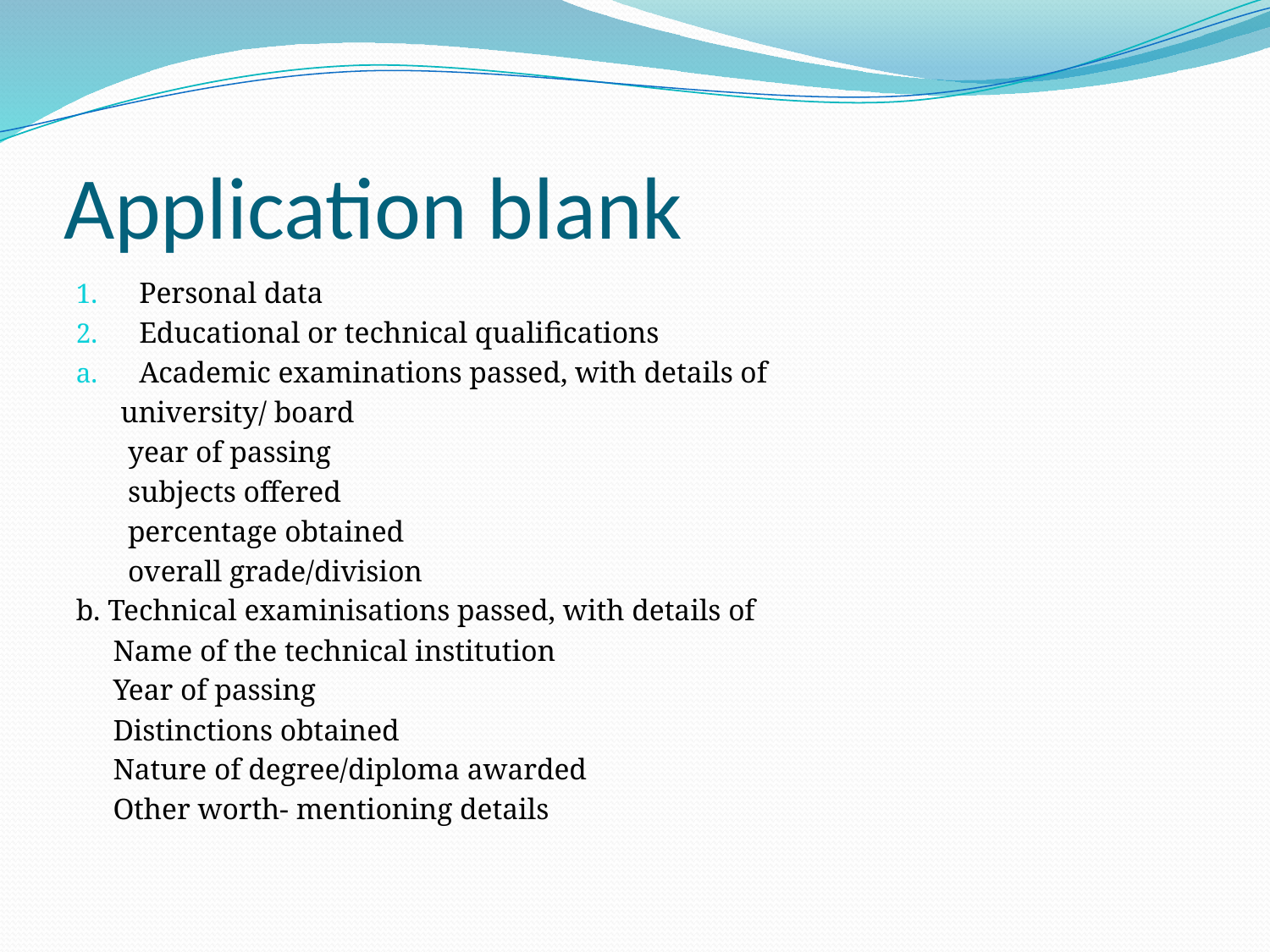

# Application blank
Personal data
Educational or technical qualifications
Academic examinations passed, with details of
      university/ board
       year of passing
       subjects offered
       percentage obtained
       overall grade/division
b. Technical examinisations passed, with details of
     Name of the technical institution
     Year of passing
     Distinctions obtained
     Nature of degree/diploma awarded
     Other worth- mentioning details